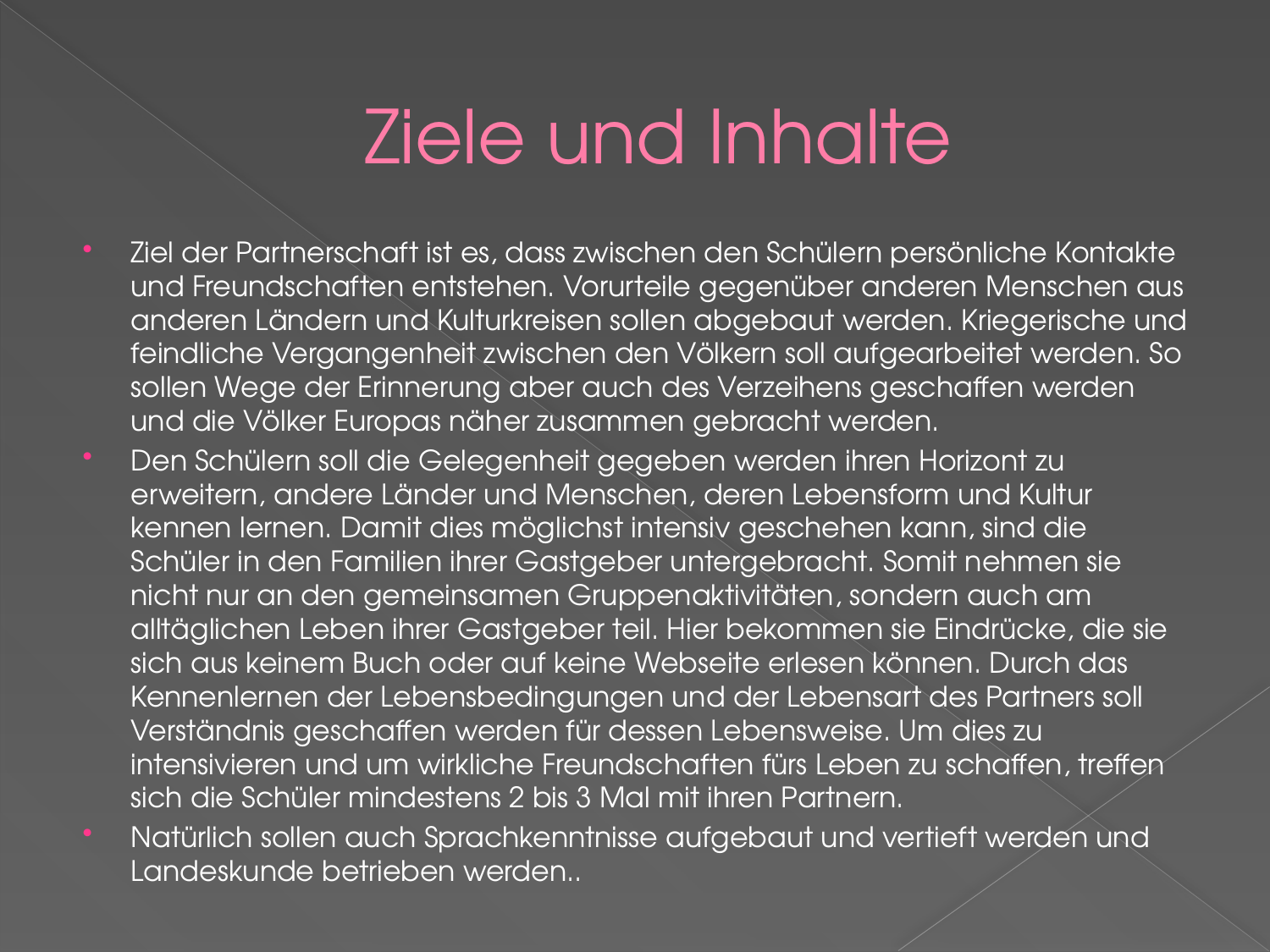

# Ziele und Inhalte

Ziel der Partnerschaft ist es, dass zwischen den Schülern persönliche Kontakte und Freundschaften entstehen. Vorurteile gegenüber anderen Menschen aus anderen Ländern und Kulturkreisen sollen abgebaut werden. Kriegerische und feindliche Vergangenheit zwischen den Völkern soll aufgearbeitet werden. So sollen Wege der Erinnerung aber auch des Verzeihens geschaffen werden und die Völker Europas näher zusammen gebracht werden.
Den Schülern soll die Gelegenheit gegeben werden ihren Horizont zu erweitern, andere Länder und Menschen, deren Lebensform und Kultur kennen lernen. Damit dies möglichst intensiv geschehen kann, sind die Schüler in den Familien ihrer Gastgeber untergebracht. Somit nehmen sie nicht nur an den gemeinsamen Gruppenaktivitäten, sondern auch am alltäglichen Leben ihrer Gastgeber teil. Hier bekommen sie Eindrücke, die sie sich aus keinem Buch oder auf keine Webseite erlesen können. Durch das Kennenlernen der Lebensbedingungen und der Lebensart des Partners soll Verständnis geschaffen werden für dessen Lebensweise. Um dies zu intensivieren und um wirkliche Freundschaften fürs Leben zu schaffen, treffen sich die Schüler mindestens 2 bis 3 Mal mit ihren Partnern.
Natürlich sollen auch Sprachkenntnisse aufgebaut und vertieft werden und Landeskunde betrieben werden..